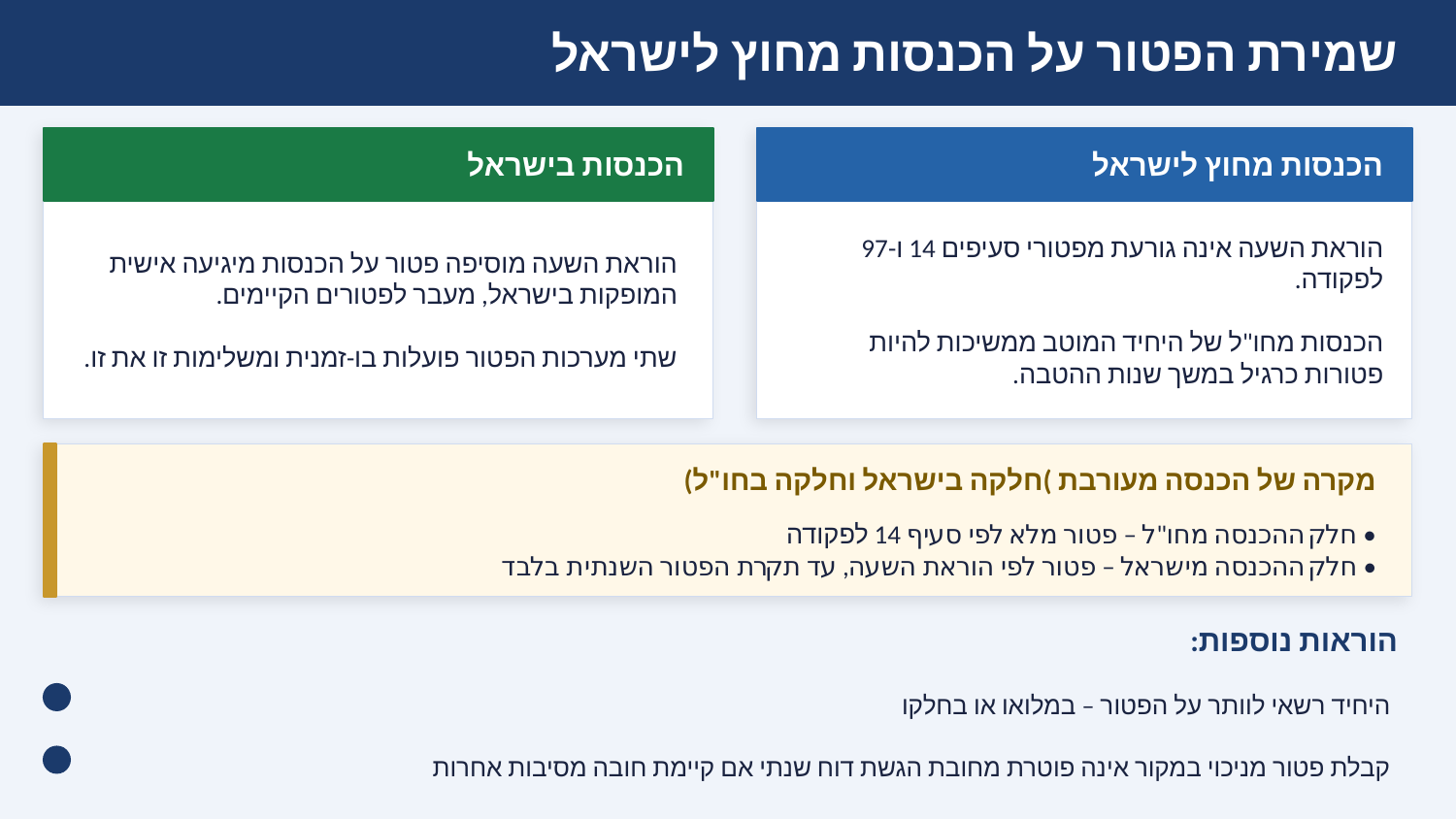

שמירת הפטור על הכנסות מחוץ לישראל

הכנסות בישראל

הכנסות מחוץ לישראל
הוראת השעה מוסיפה פטור על הכנסות מיגיעה אישית המופקות בישראל, מעבר לפטורים הקיימים.

שתי מערכות הפטור פועלות בו-זמנית ומשלימות זו את זו.
הוראת השעה אינה גורעת מפטורי סעיפים 14 ו-97 לפקודה.

הכנסות מחו"ל של היחיד המוטב ממשיכות להיות פטורות כרגיל במשך שנות ההטבה.

מקרה של הכנסה מעורבת )חלקה בישראל וחלקה בחו"ל)
• חלק ההכנסה מחו"ל – פטור מלא לפי סעיף 14 לפקודה
• חלק ההכנסה מישראל – פטור לפי הוראת השעה, עד תקרת הפטור השנתית בלבד
הוראות נוספות:
היחיד רשאי לוותר על הפטור – במלואו או בחלקו

קבלת פטור מניכוי במקור אינה פוטרת מחובת הגשת דוח שנתי אם קיימת חובה מסיבות אחרות